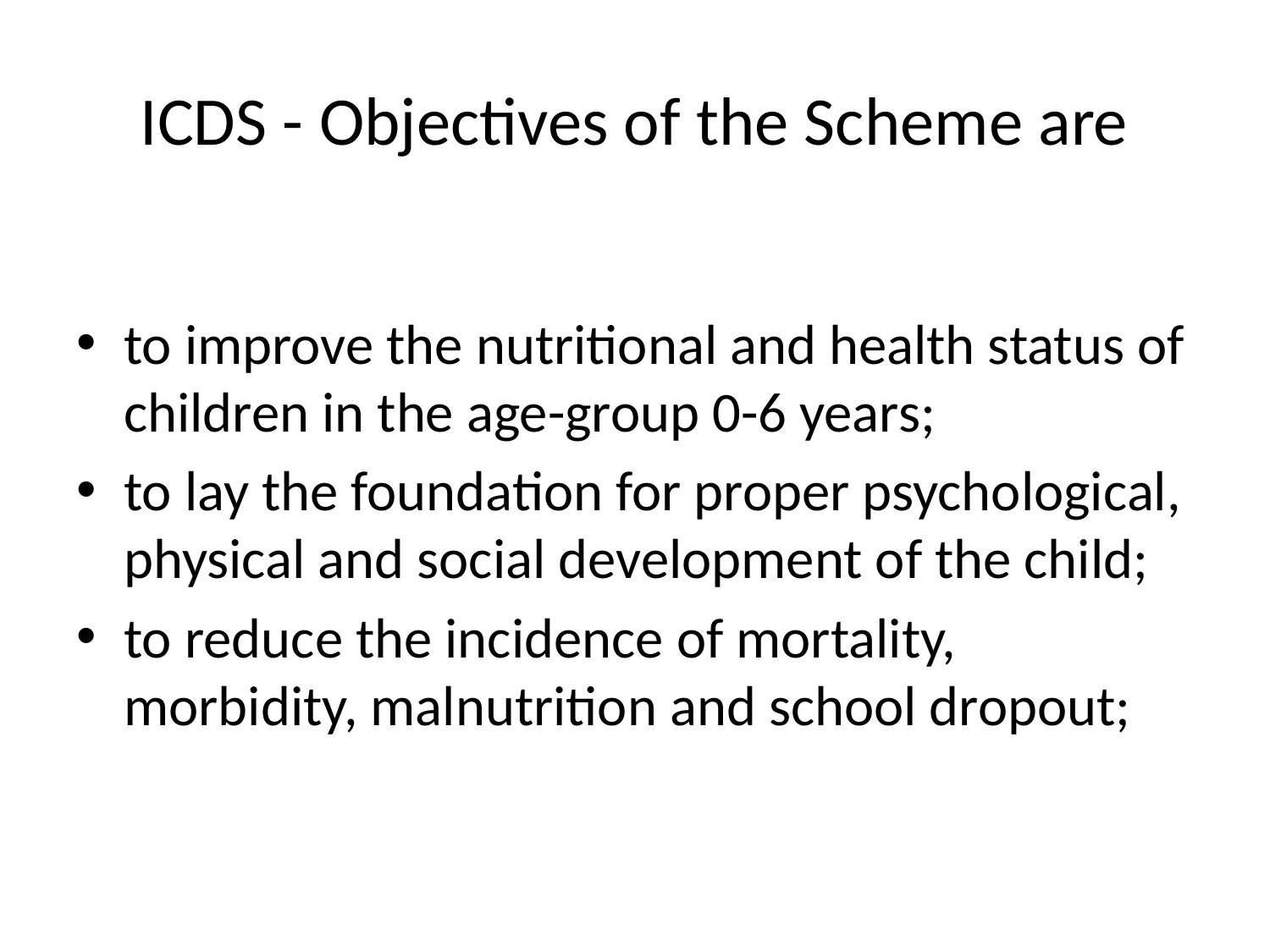

# ICDS - Objectives of the Scheme are

to improve the nutritional and health status of children in the age-group 0-6 years;
to lay the foundation for proper psychological, physical and social development of the child;
to reduce the incidence of mortality, morbidity, malnutrition and school dropout;